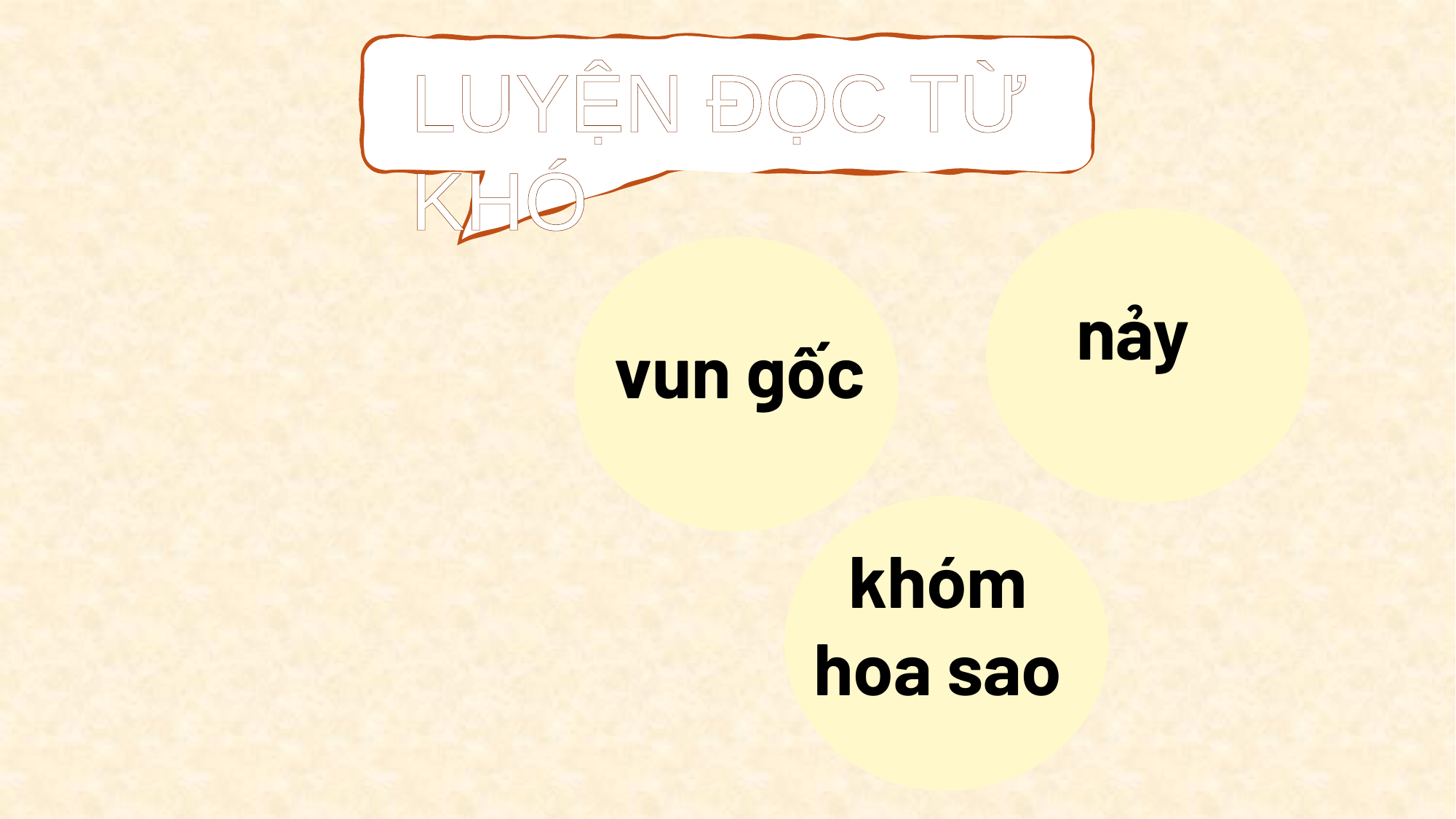

LUYỆN ĐỌC TỪ KHÓ

nảy

vun gốc
khóm hoa sao